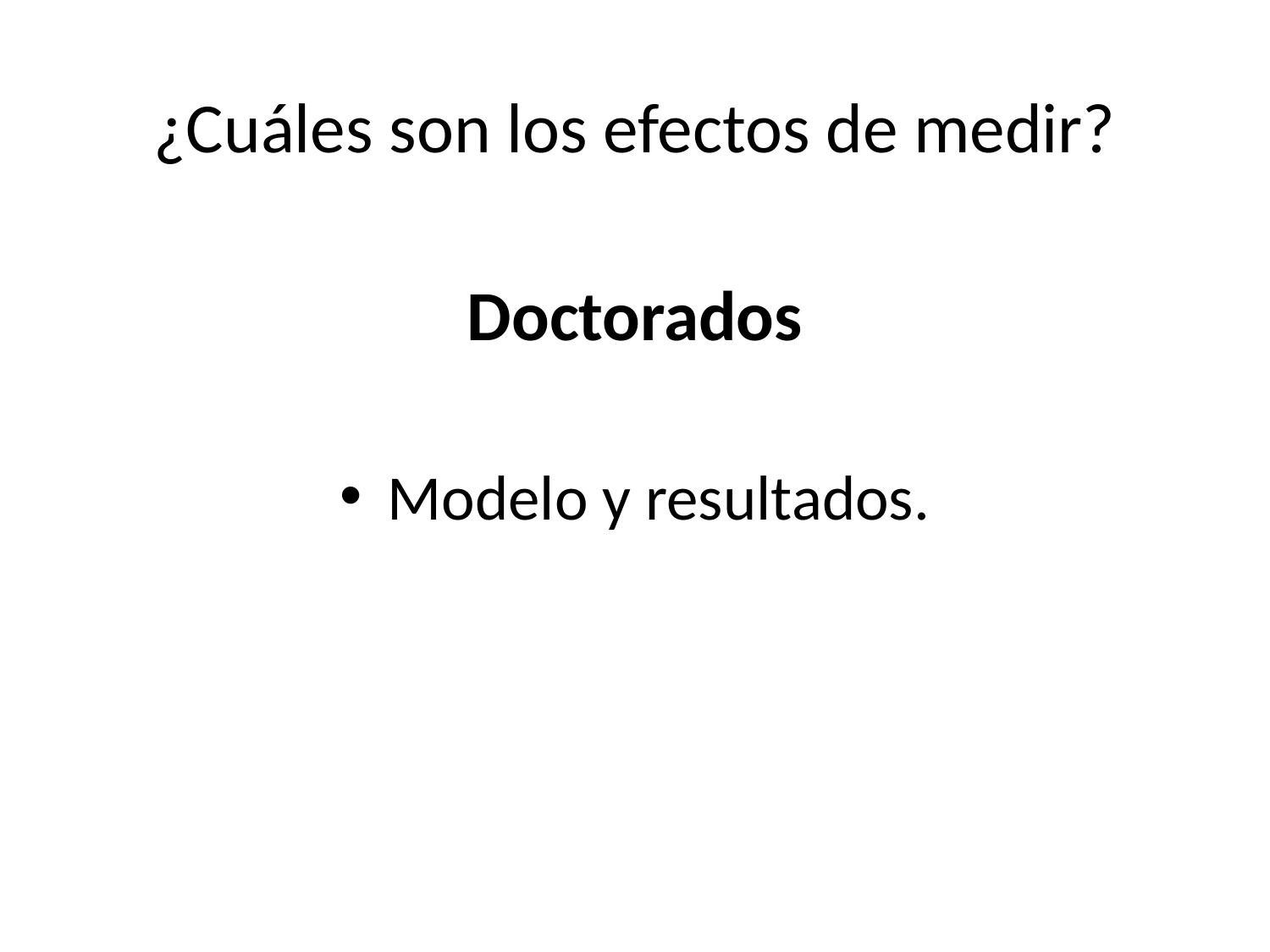

¿Cuáles son los efectos de medir?

Doctorados

Modelo y resultados.